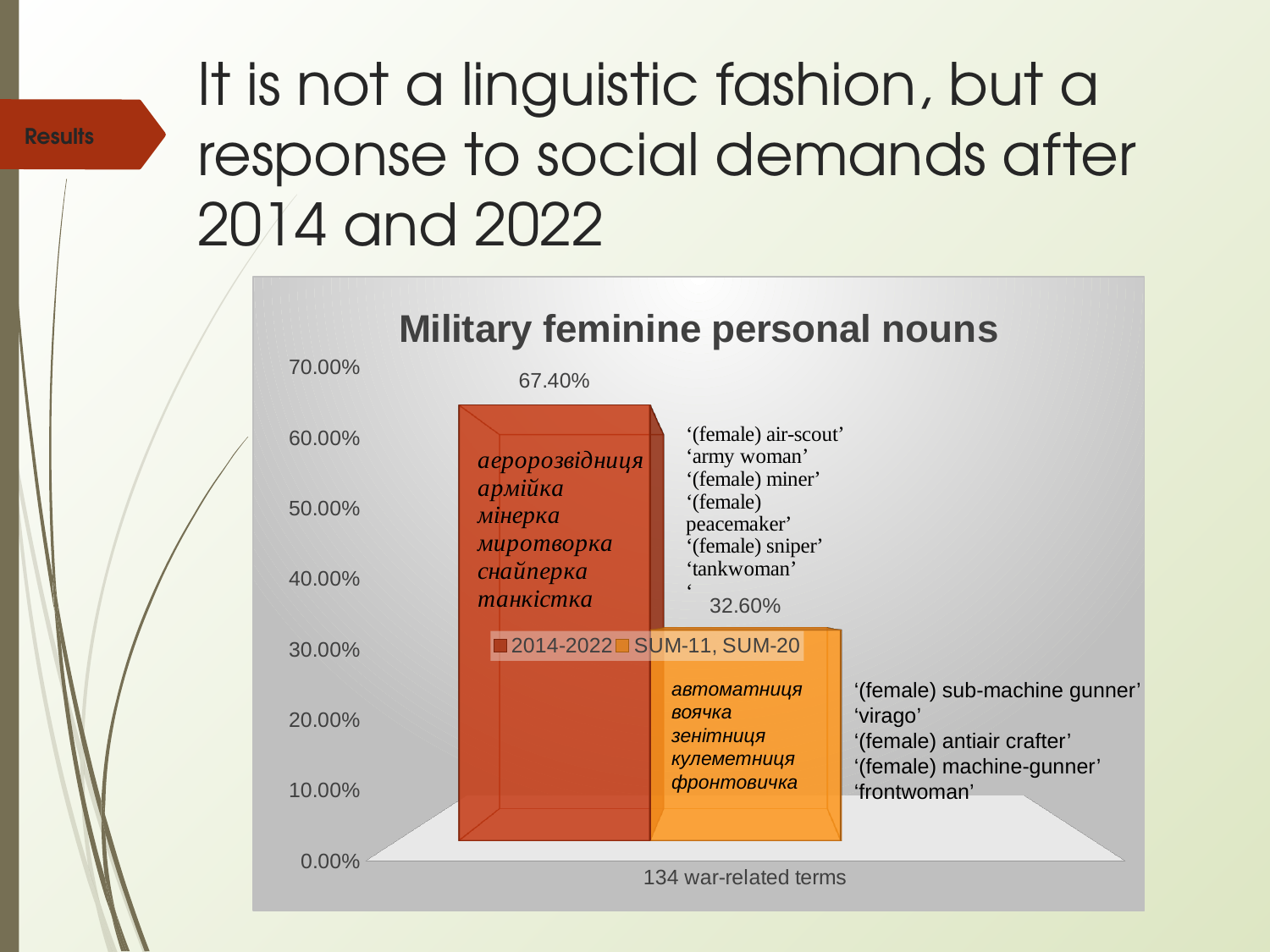

# It is not a linguistic fashion, but a response to social demands after 2014 and 2022
Results

[unsupported chart]

автоматниця
воячка
зенітниця
кулеметниця
фронтовичка
‘(female) sub-machine gunner’
‘virago’
‘(female) antiair crafter’
‘(female) machine-gunner’ ‘frontwoman’